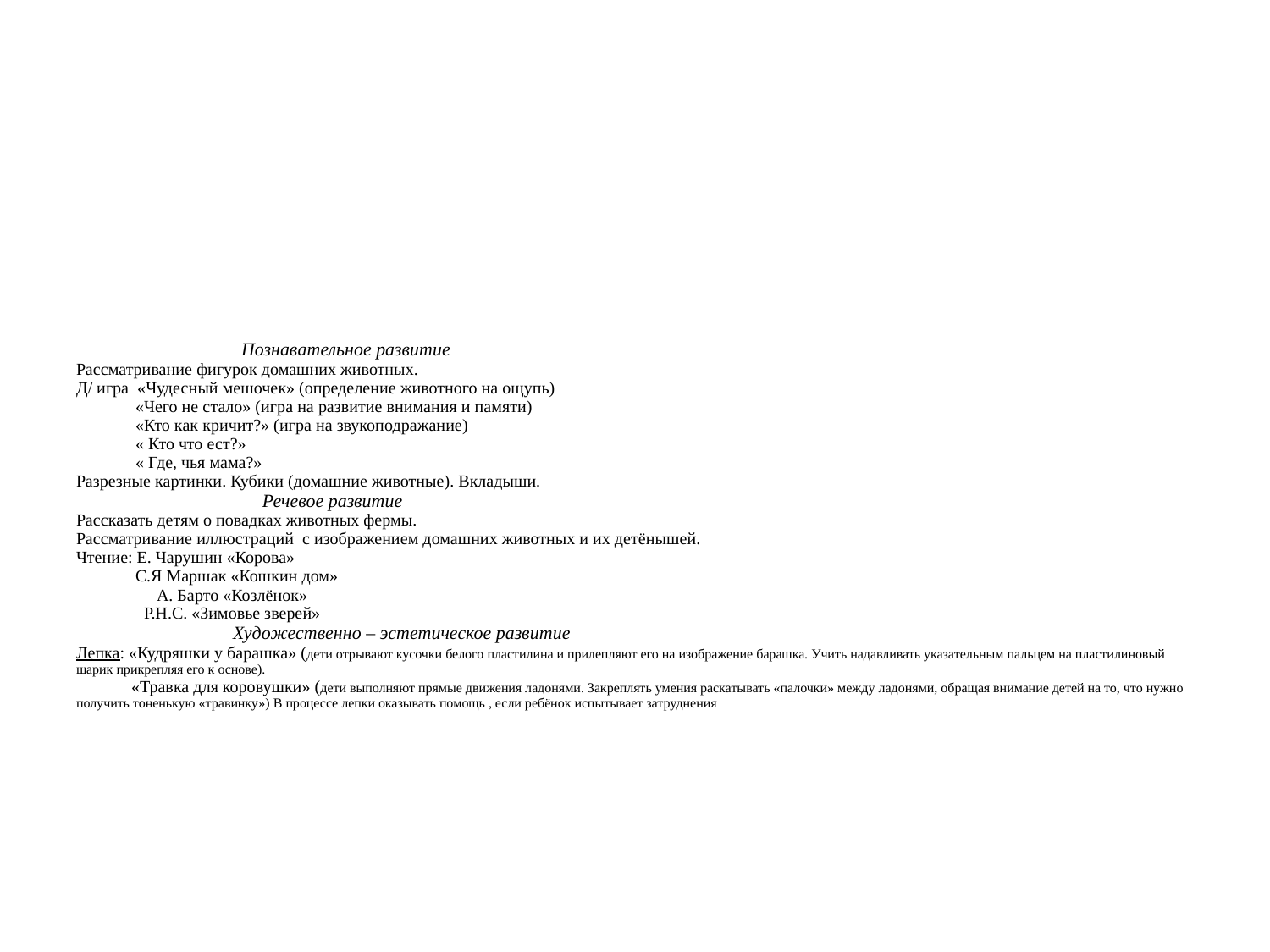

# Познавательное развитие Рассматривание фигурок домашних животных. Д/ игра  «Чудесный мешочек» (определение животного на ощупь) «Чего не стало» (игра на развитие внимания и памяти) «Кто как кричит?» (игра на звукоподражание) « Кто что ест?» « Где, чья мама?» Разрезные картинки. Кубики (домашние животные). Вкладыши. Речевое развитие Рассказать детям о повадках животных фермы. Рассматривание иллюстраций  с изображением домашних животных и их детёнышей. Чтение: Е. Чарушин «Корова» С.Я Маршак «Кошкин дом» А. Барто «Козлёнок» Р.Н.С. «Зимовье зверей» Художественно – эстетическое развитие Лепка: «Кудряшки у барашка» (дети отрывают кусочки белого пластилина и прилепляют его на изображение барашка. Учить надавливать указательным пальцем на пластилиновый шарик прикрепляя его к основе). «Травка для коровушки» (дети выполняют прямые движения ладонями. Закреплять умения раскатывать «палочки» между ладонями, обращая внимание детей на то, что нужно получить тоненькую «травинку») В процессе лепки оказывать помощь , если ребёнок испытывает затруднения